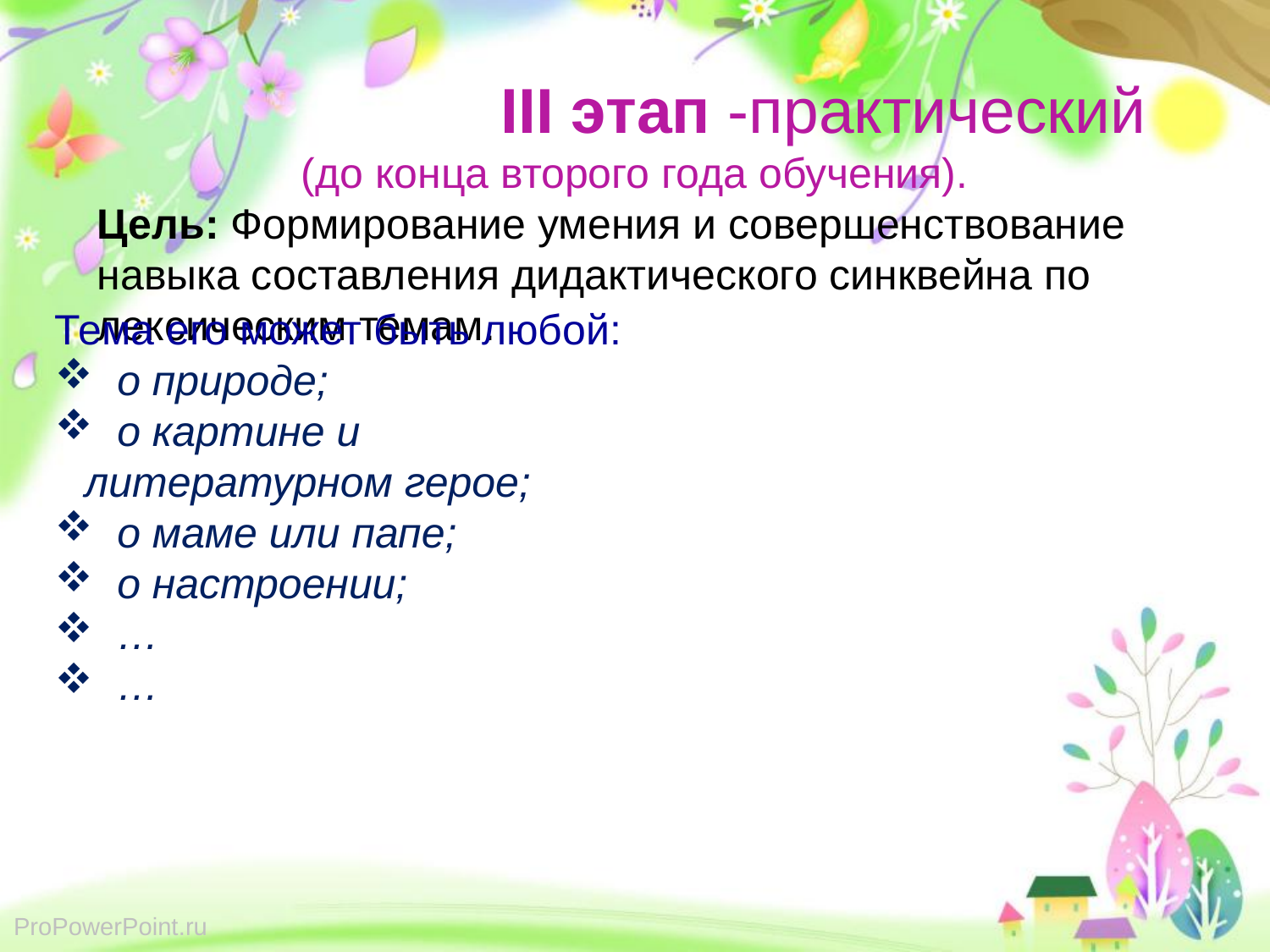

III этап -практический
(до конца второго года обучения).
Цель: Формирование умения и совершенствование навыка составления дидактического синквейна по лексическим темам.
Тема его может быть любой:
  о природе;
  о картине и литературном герое;
  о маме или папе;
  о настроении;
  …
  …